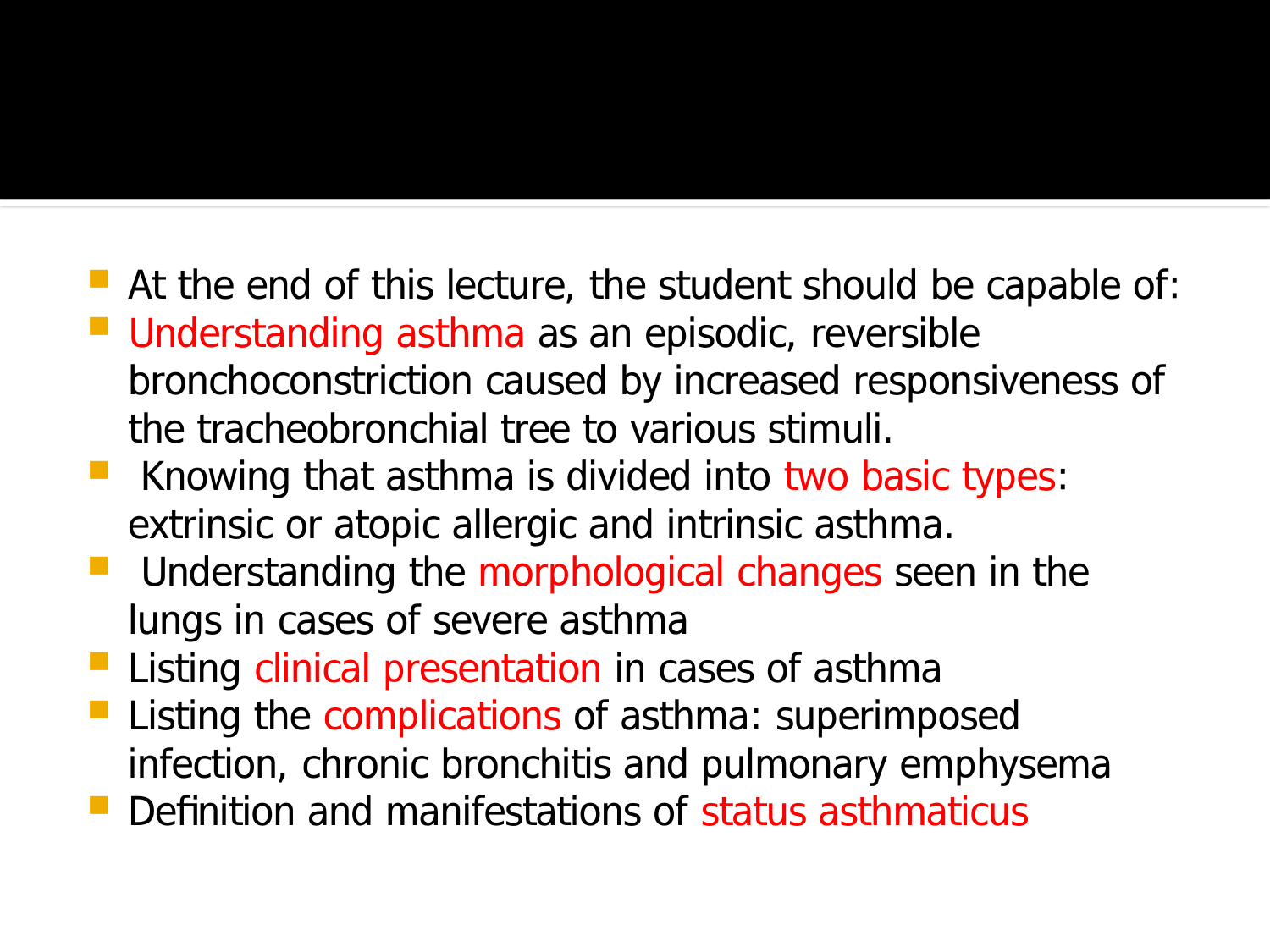

#
At the end of this lecture, the student should be capable of:
Understanding asthma as an episodic, reversible bronchoconstriction caused by increased responsiveness of the tracheobronchial tree to various stimuli.
 Knowing that asthma is divided into two basic types: extrinsic or atopic allergic and intrinsic asthma.
 Understanding the morphological changes seen in the lungs in cases of severe asthma
Listing clinical presentation in cases of asthma
Listing the complications of asthma: superimposed infection, chronic bronchitis and pulmonary emphysema
Definition and manifestations of status asthmaticus